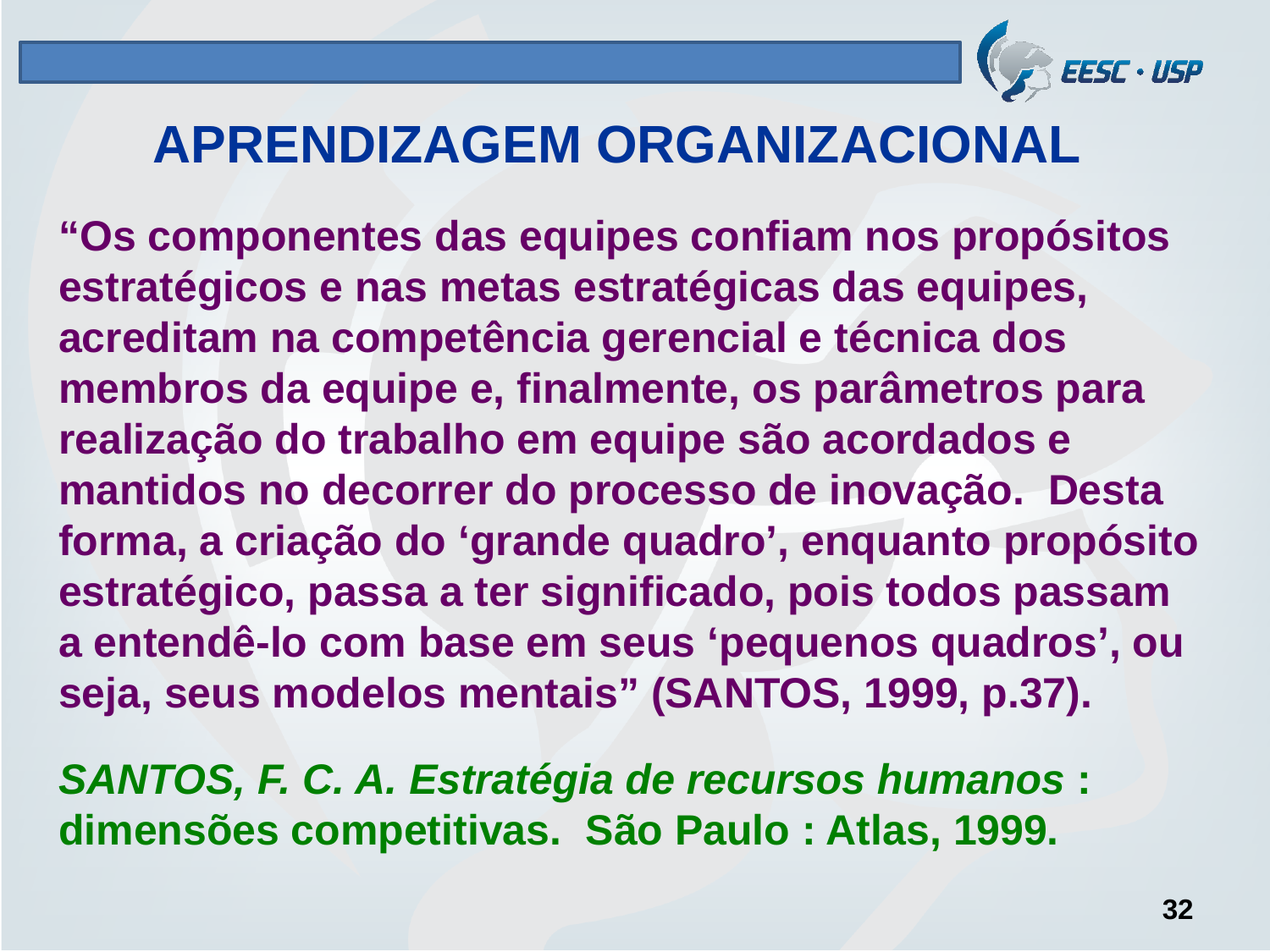

# APRENDIZAGEM ORGANIZACIONAL
“Os componentes das equipes confiam nos propósitos estratégicos e nas metas estratégicas das equipes, acreditam na competência gerencial e técnica dos membros da equipe e, finalmente, os parâmetros para realização do trabalho em equipe são acordados e mantidos no decorrer do processo de inovação.  Desta forma, a criação do ‘grande quadro’, enquanto propósito estratégico, passa a ter significado, pois todos passam a entendê-lo com base em seus ‘pequenos quadros’, ou seja, seus modelos mentais” (SANTOS, 1999, p.37).
SANTOS, F. C. A. Estratégia de recursos humanos : dimensões competitivas.  São Paulo : Atlas, 1999.
32